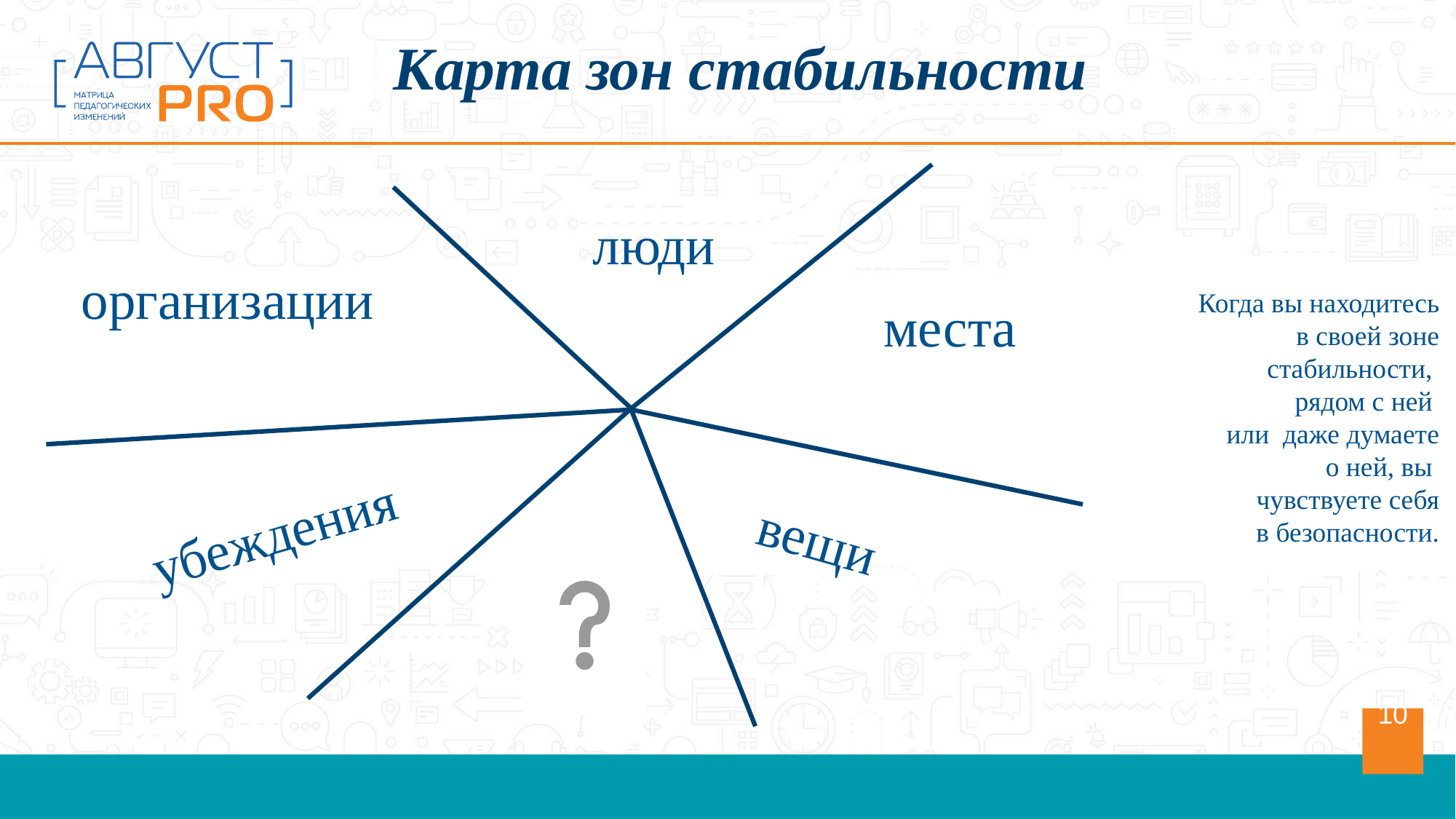

Карта зон стабильности

люди
организации
Когда вы находитесь в своей зоне стабильности,
рядом с ней
или  даже думаете
 о ней, вы
чувствуете себя
 в безопасности.
места
убеждения
вещи